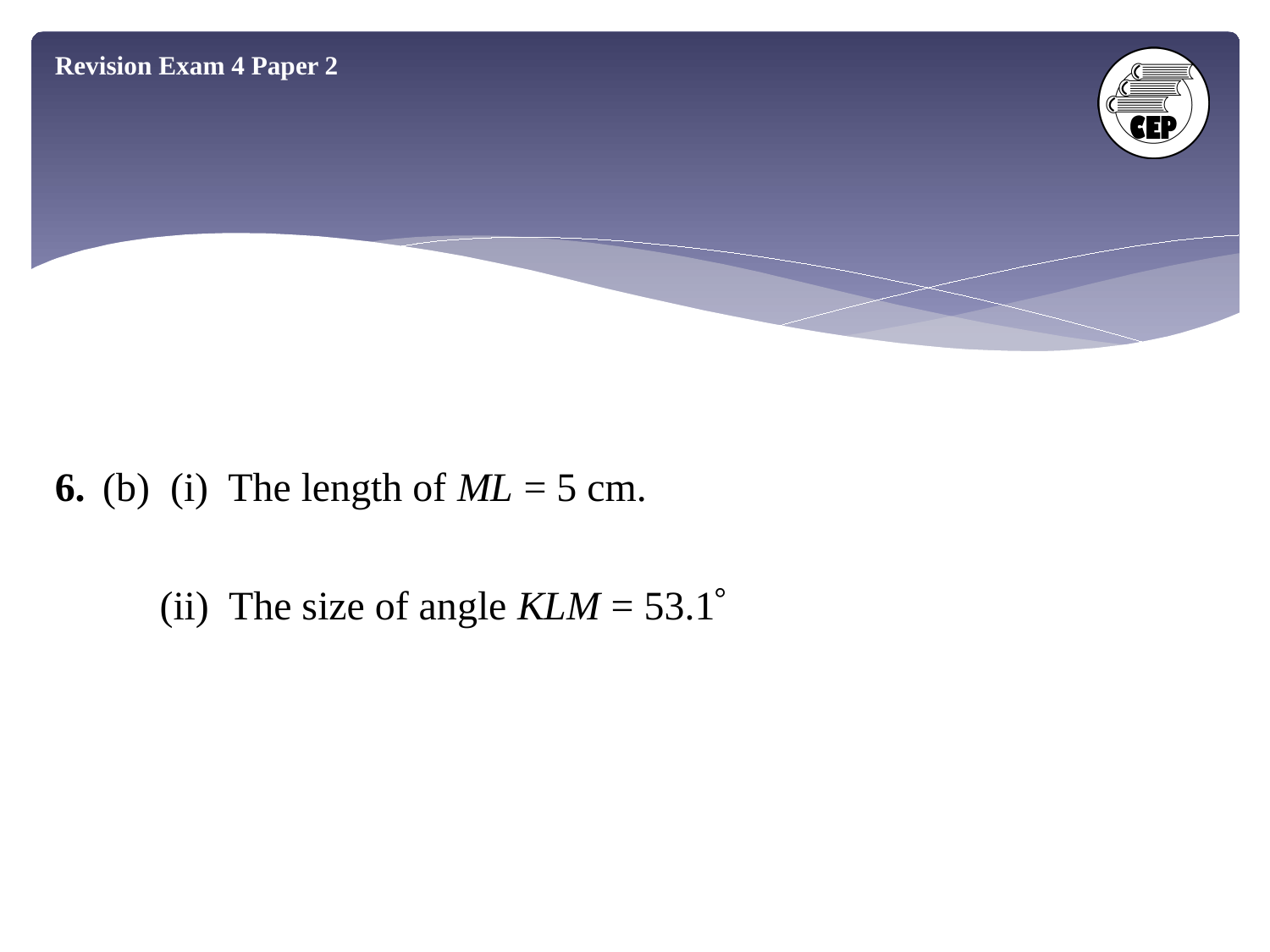

Revision Exam 4 Paper 2
6.	(b)  (i)  The length of ML = 5 cm.
(ii)  The size of angle KLM = 53.1°